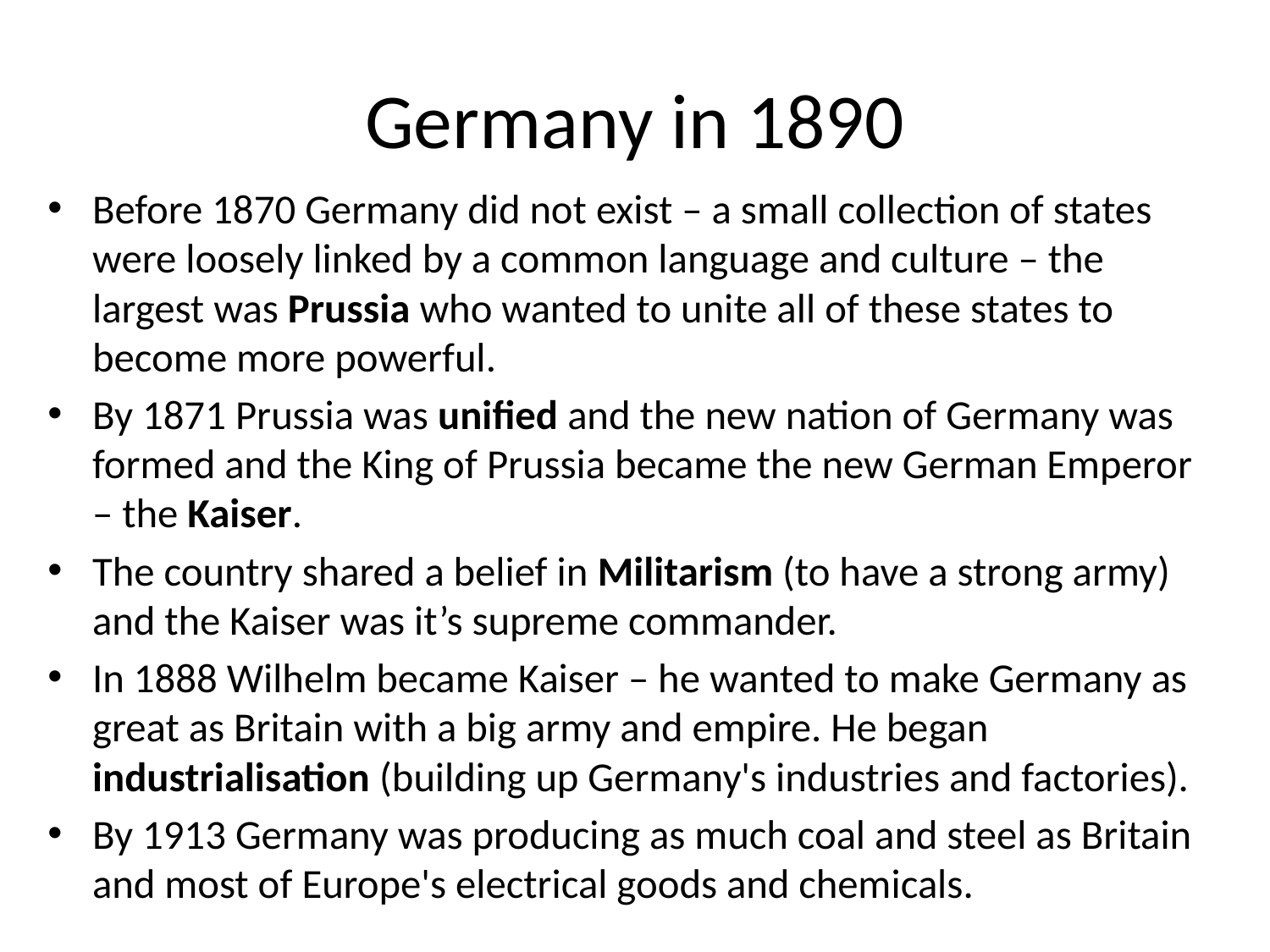

# Germany in 1890
Before 1870 Germany did not exist – a small collection of states were loosely linked by a common language and culture – the largest was Prussia who wanted to unite all of these states to become more powerful.
By 1871 Prussia was unified and the new nation of Germany was formed and the King of Prussia became the new German Emperor – the Kaiser.
The country shared a belief in Militarism (to have a strong army) and the Kaiser was it’s supreme commander.
In 1888 Wilhelm became Kaiser – he wanted to make Germany as great as Britain with a big army and empire. He began industrialisation (building up Germany's industries and factories).
By 1913 Germany was producing as much coal and steel as Britain and most of Europe's electrical goods and chemicals.